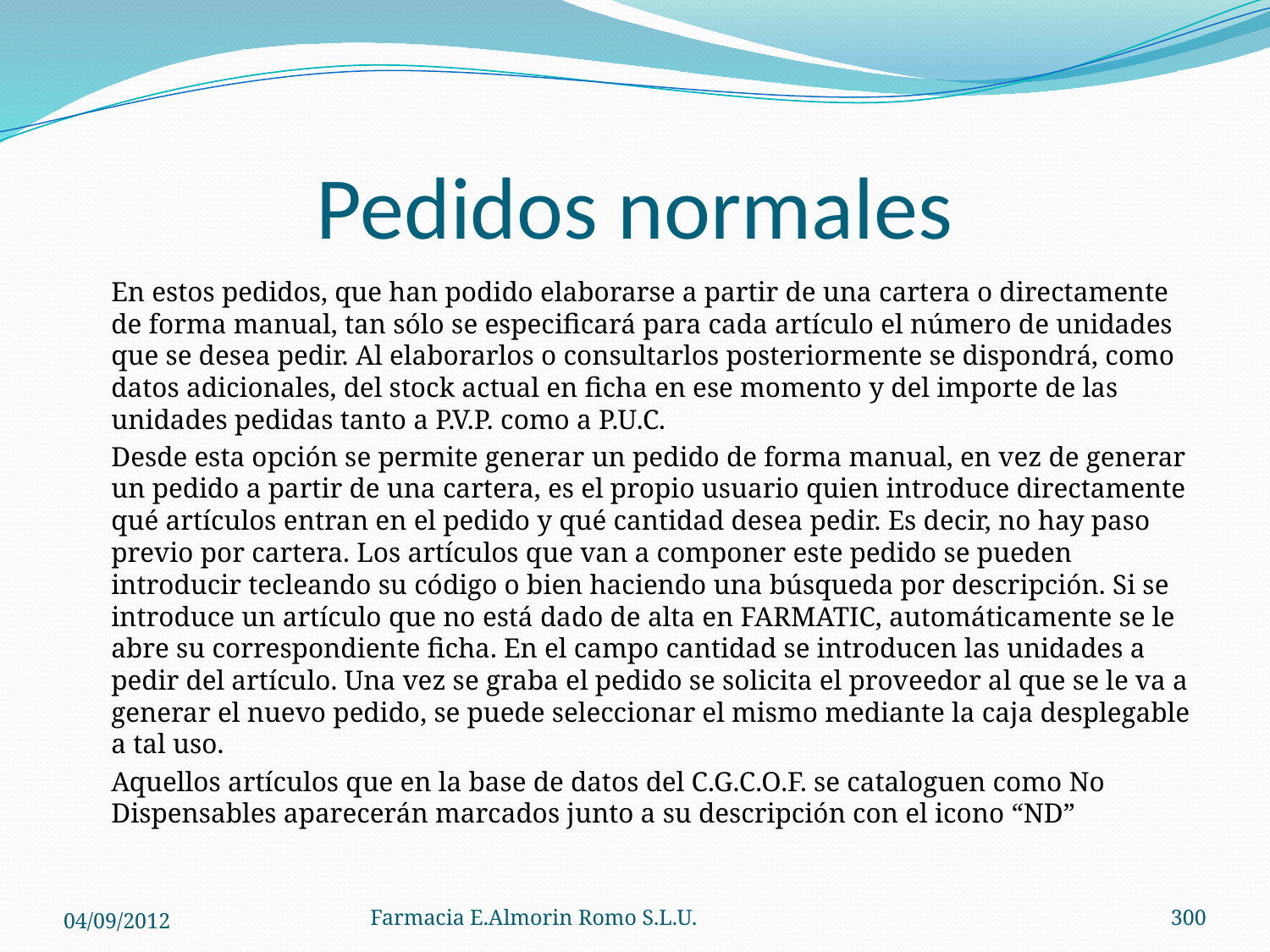

# Pedidos normales
	En estos pedidos, que han podido elaborarse a partir de una cartera o directamente de forma manual, tan sólo se especificará para cada artículo el número de unidades que se desea pedir. Al elaborarlos o consultarlos posteriormente se dispondrá, como datos adicionales, del stock actual en ficha en ese momento y del importe de las unidades pedidas tanto a P.V.P. como a P.U.C.
	Desde esta opción se permite generar un pedido de forma manual, en vez de generar un pedido a partir de una cartera, es el propio usuario quien introduce directamente qué artículos entran en el pedido y qué cantidad desea pedir. Es decir, no hay paso previo por cartera. Los artículos que van a componer este pedido se pueden introducir tecleando su código o bien haciendo una búsqueda por descripción. Si se introduce un artículo que no está dado de alta en FARMATIC, automáticamente se le abre su correspondiente ficha. En el campo cantidad se introducen las unidades a pedir del artículo. Una vez se graba el pedido se solicita el proveedor al que se le va a generar el nuevo pedido, se puede seleccionar el mismo mediante la caja desplegable a tal uso.
	Aquellos artículos que en la base de datos del C.G.C.O.F. se cataloguen como No Dispensables aparecerán marcados junto a su descripción con el icono “ND”

04/09/2012
Farmacia E.Almorin Romo S.L.U.
300